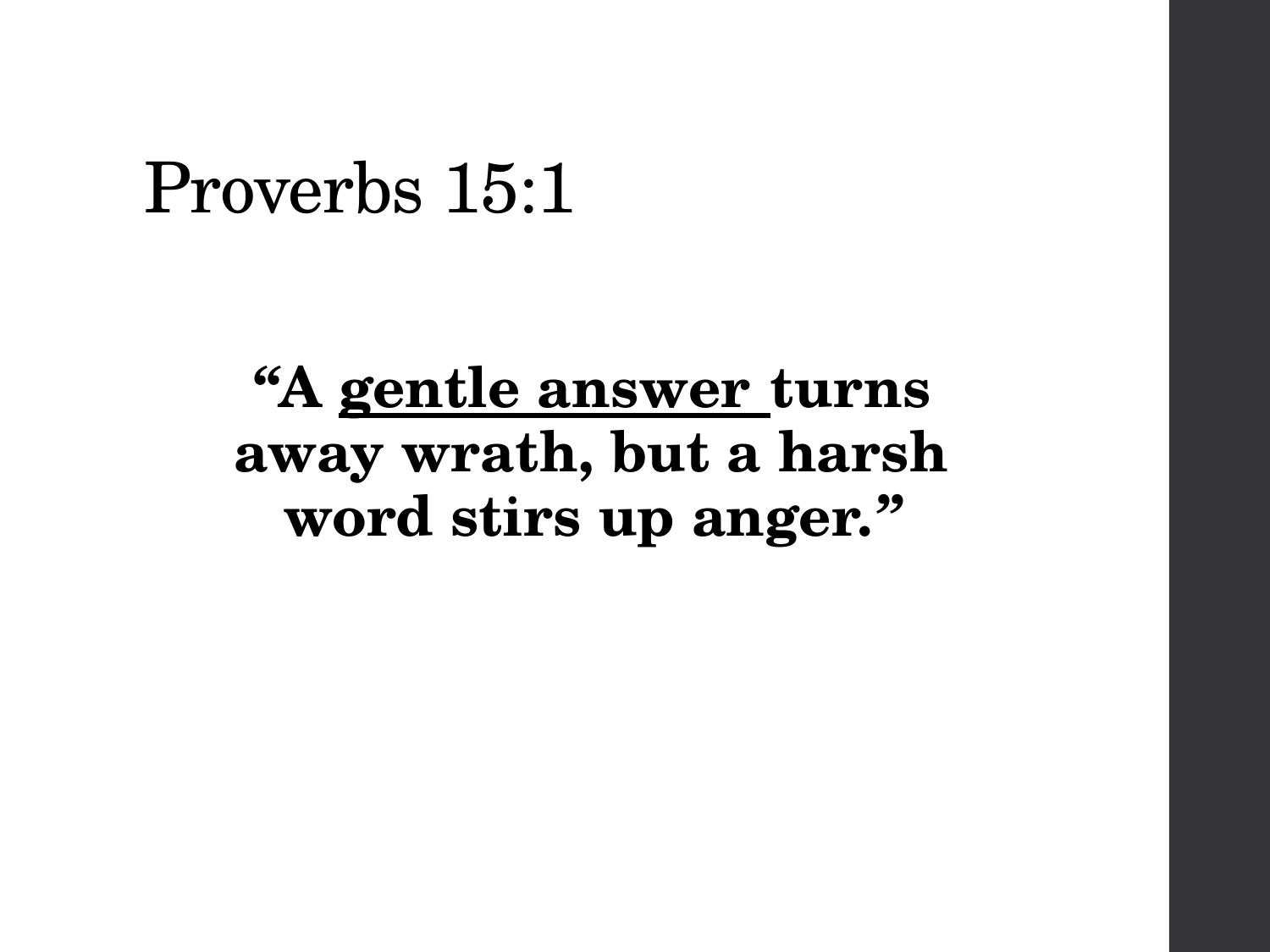

# Proverbs 15:1

“A gentle answer turns away wrath, but a harsh word stirs up anger.”